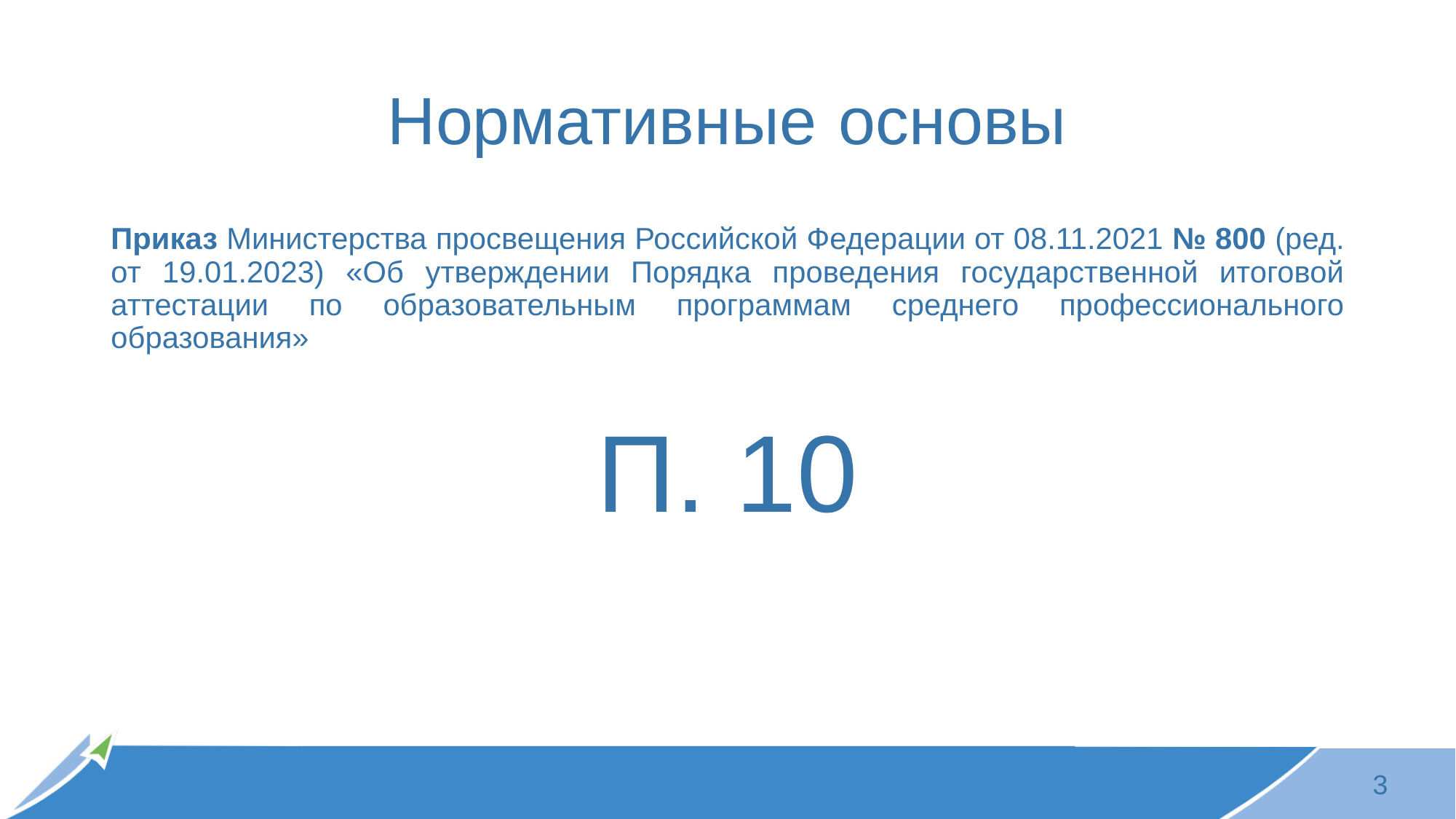

# Нормативные основы
Приказ Министерства просвещения Российской Федерации от 08.11.2021 № 800 (ред. от 19.01.2023) «Об утверждении Порядка проведения государственной итоговой аттестации по образовательным программам среднего профессионального образования»

П. 10